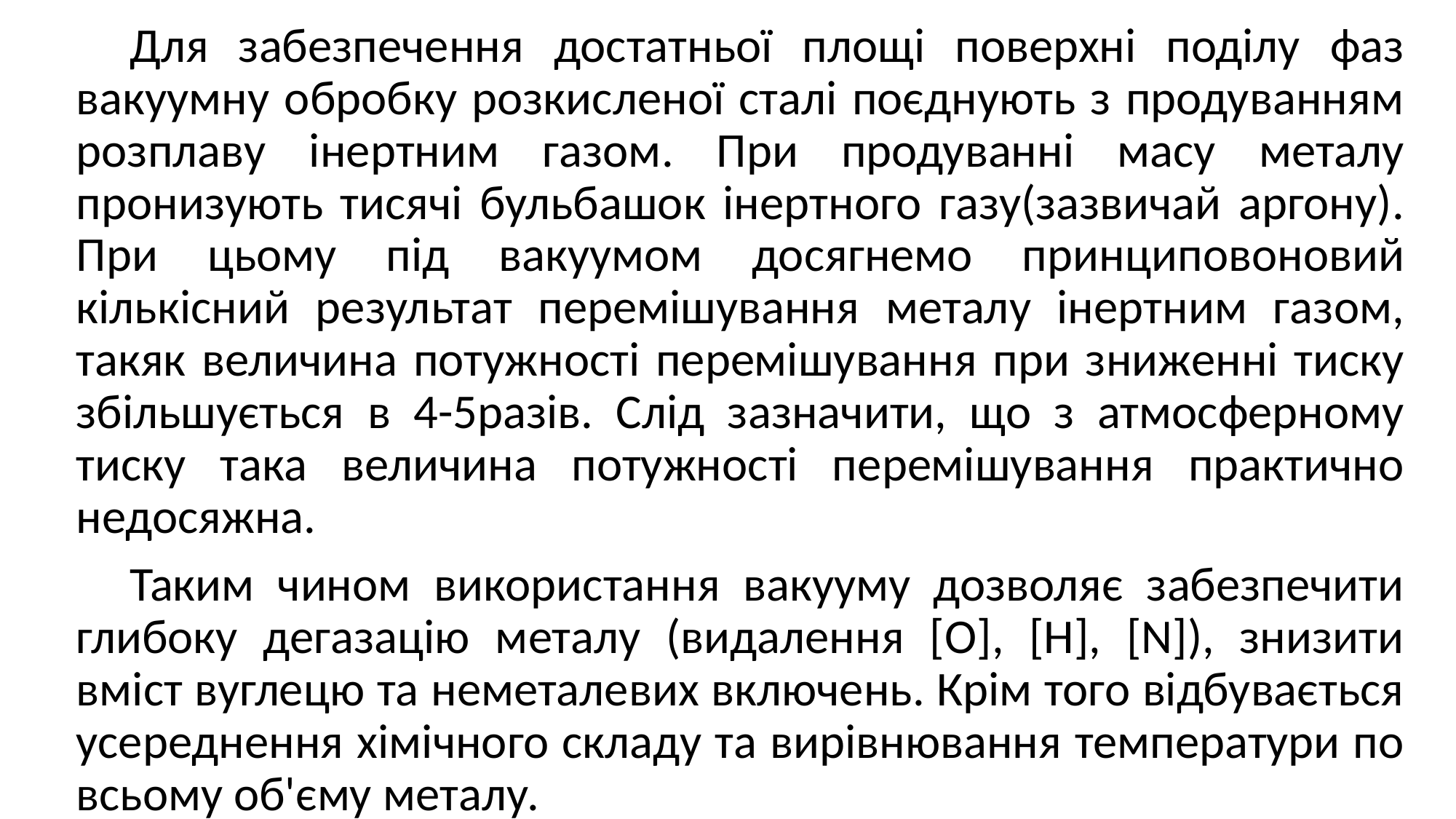

Для забезпечення достатньої площі поверхні поділу фаз вакуумну обробку розкисленої сталі поєднують з продуванням розплаву інертним газом. При продуванні масу металу пронизують тисячі бульбашок інертного газу(зазвичай аргону). При цьому під вакуумом досягнемо принциповоновий кількісний результат перемішування металу інертним газом, такяк величина потужності перемішування при зниженні тиску збільшується в 4-5разів. Слід зазначити, що з атмосферному тиску така величина потужності перемішування практично недосяжна.
Таким чином використання вакууму дозволяє забезпечити глибоку дегазацію металу (видалення [O], [H], [N]), знизити вміст вуглецю та неметалевих включень. Крім того відбувається усереднення хімічного складу та вирівнювання температури по всьому об'єму металу.